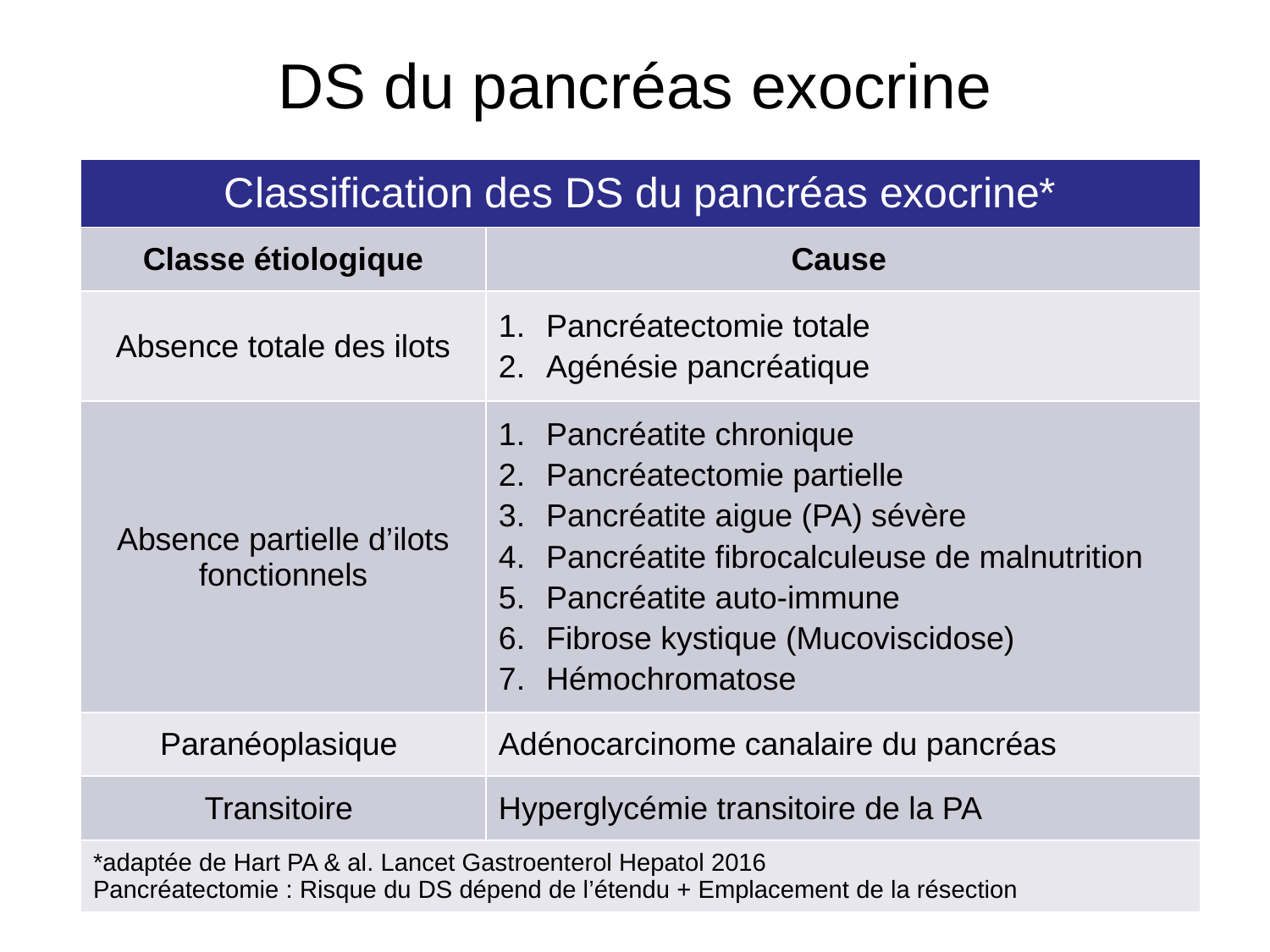

# DS du pancréas exocrine
| Classification des DS du pancréas exocrine\* |  |
| --- | --- |
| Classe étiologique | Cause |
| Absence totale des ilots | Pancréatectomie totale Agénésie pancréatique |
| Absence partielle d’ilots fonctionnels | Pancréatite chronique Pancréatectomie partielle Pancréatite aigue (PA) sévère Pancréatite fibrocalculeuse de malnutrition Pancréatite auto-immune Fibrose kystique (Mucoviscidose) Hémochromatose |
| Paranéoplasique | Adénocarcinome canalaire du pancréas |
| Transitoire | Hyperglycémie transitoire de la PA |
| \*adaptée de Hart PA & al. Lancet Gastroenterol Hepatol 2016 Pancréatectomie : Risque du DS dépend de l’étendu + Emplacement de la résection |  |